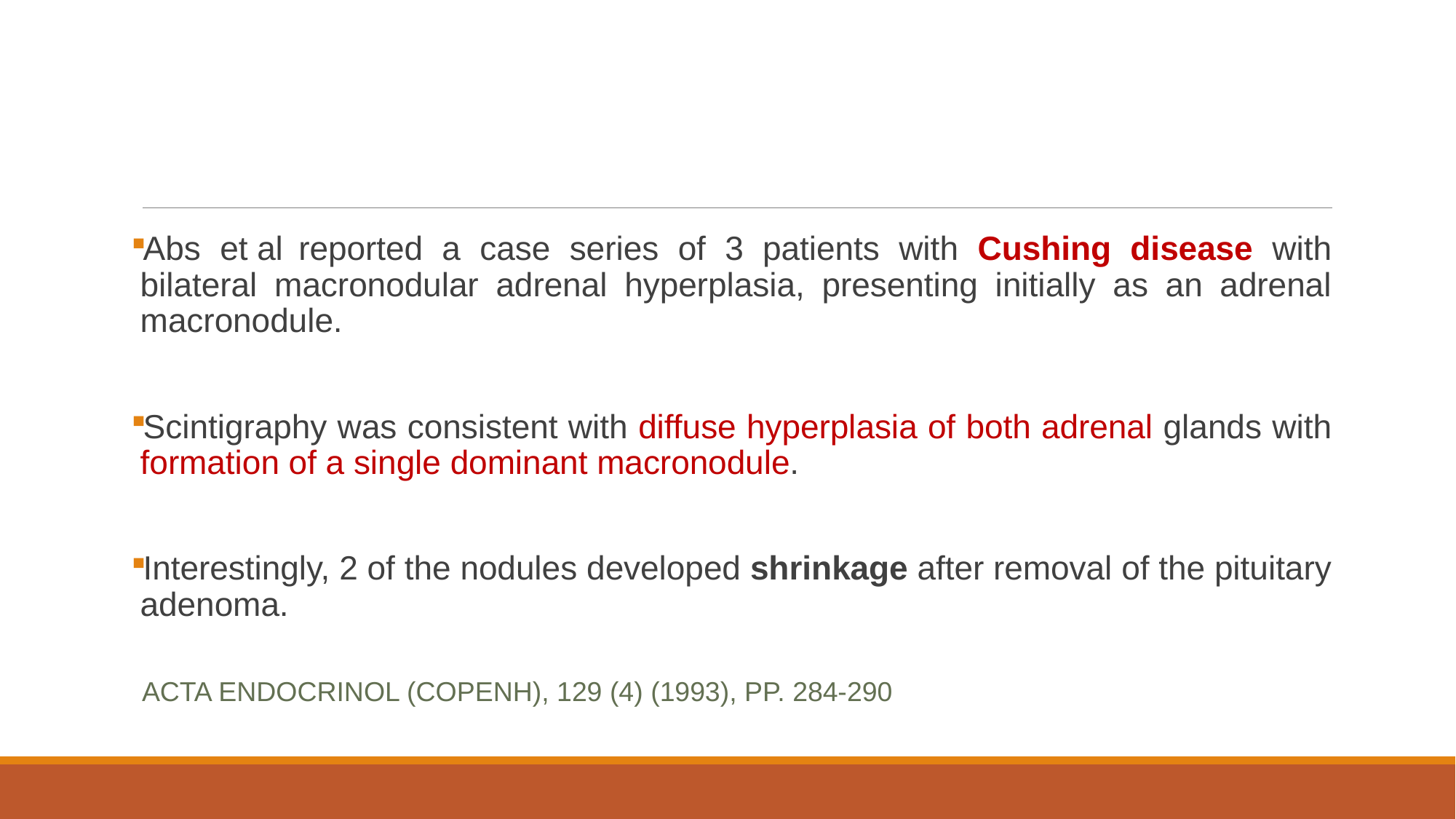

#
Abs et al reported a case series of 3 patients with Cushing disease with bilateral macronodular adrenal hyperplasia, presenting initially as an adrenal macronodule.

Scintigraphy was consistent with diffuse hyperplasia of both adrenal glands with formation of a single dominant macronodule.

Interestingly, 2 of the nodules developed shrinkage after removal of the pituitary adenoma.
Acta Endocrinol (Copenh), 129 (4) (1993), pp. 284-290